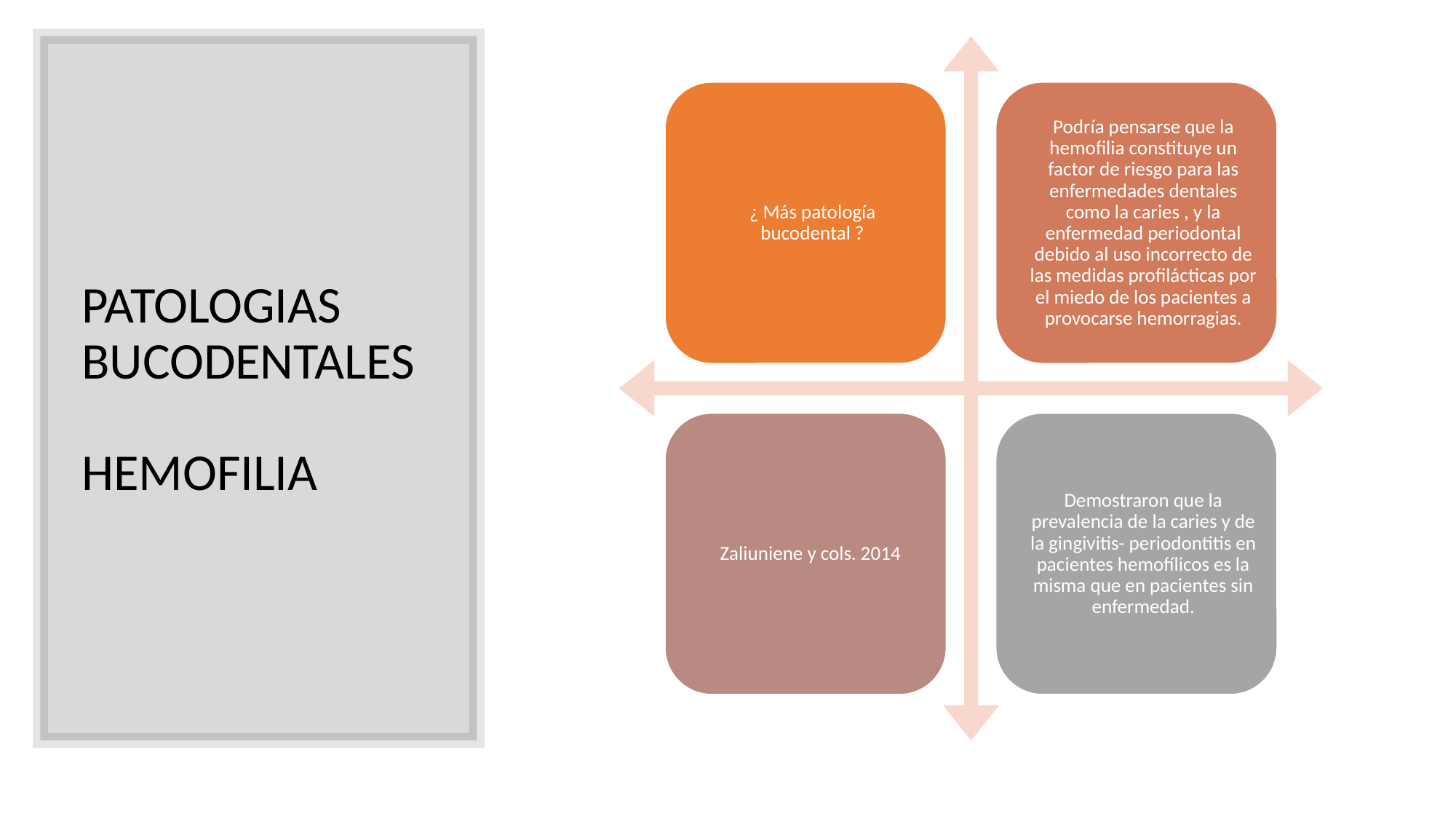

¿ Más patología bucodental ?
Podría pensarse que la hemofilia constituye un factor de riesgo para las enfermedades dentales como la caries , y la enfermedad periodontal debido al uso incorrecto de las medidas profilácticas por el miedo de los pacientes a provocarse hemorragias.
Zaliuniene y cols. 2014
Demostraron que la prevalencia de la caries y de la gingivitis- periodontitis en pacientes hemofílicos es la misma que en pacientes sin enfermedad.
# PATOLOGIAS BUCODENTALES HEMOFILIA